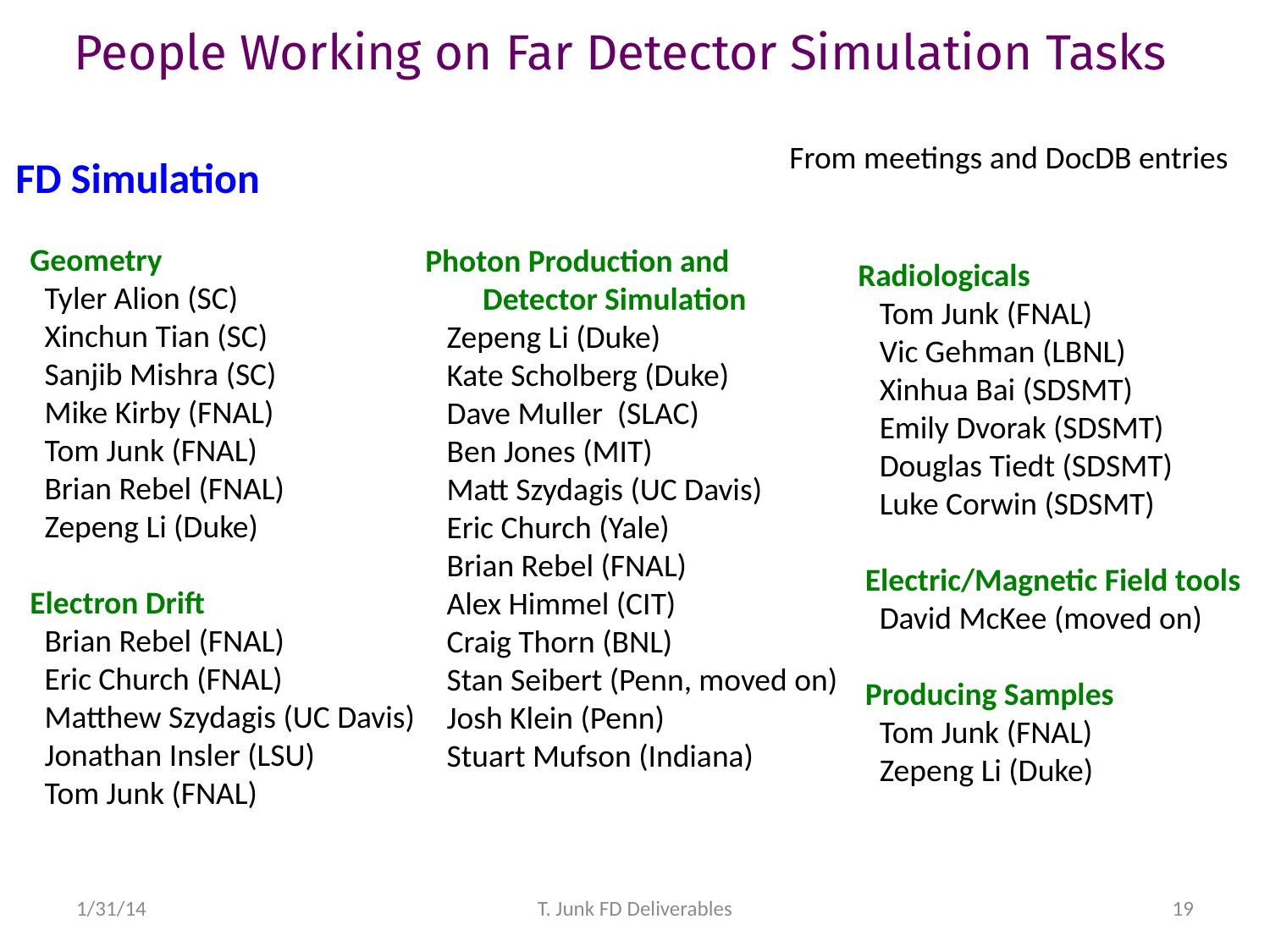

People Working on Far Detector Simulation Tasks
From meetings and DocDB entries
FD Simulation

  Geometry
    Tyler Alion (SC)
    Xinchun Tian (SC)
    Sanjib Mishra (SC)
    Mike Kirby (FNAL)
    Tom Junk (FNAL)
    Brian Rebel (FNAL)
    Zepeng Li (Duke)

  Electron Drift
    Brian Rebel (FNAL)
    Eric Church (FNAL)
    Matthew Szydagis (UC Davis)
    Jonathan Insler (LSU)
    Tom Junk (FNAL)
 Photon Production and
         Detector Simulation
    Zepeng Li (Duke)
    Kate Scholberg (Duke)
    Dave Muller  (SLAC)
    Ben Jones (MIT)
    Matt Szydagis (UC Davis)
    Eric Church (Yale)
    Brian Rebel (FNAL)
    Alex Himmel (CIT)
    Craig Thorn (BNL)
    Stan Seibert (Penn, moved on)
    Josh Klein (Penn)
    Stuart Mufson (Indiana)

 Radiologicals
    Tom Junk (FNAL)
    Vic Gehman (LBNL)
    Xinhua Bai (SDSMT)
    Emily Dvorak (SDSMT)
    Douglas Tiedt (SDSMT)
    Luke Corwin (SDSMT)

  Electric/Magnetic Field tools
    David McKee (moved on)

  Producing Samples
    Tom Junk (FNAL)
    Zepeng Li (Duke)
1/31/14
T. Junk FD Deliverables
19